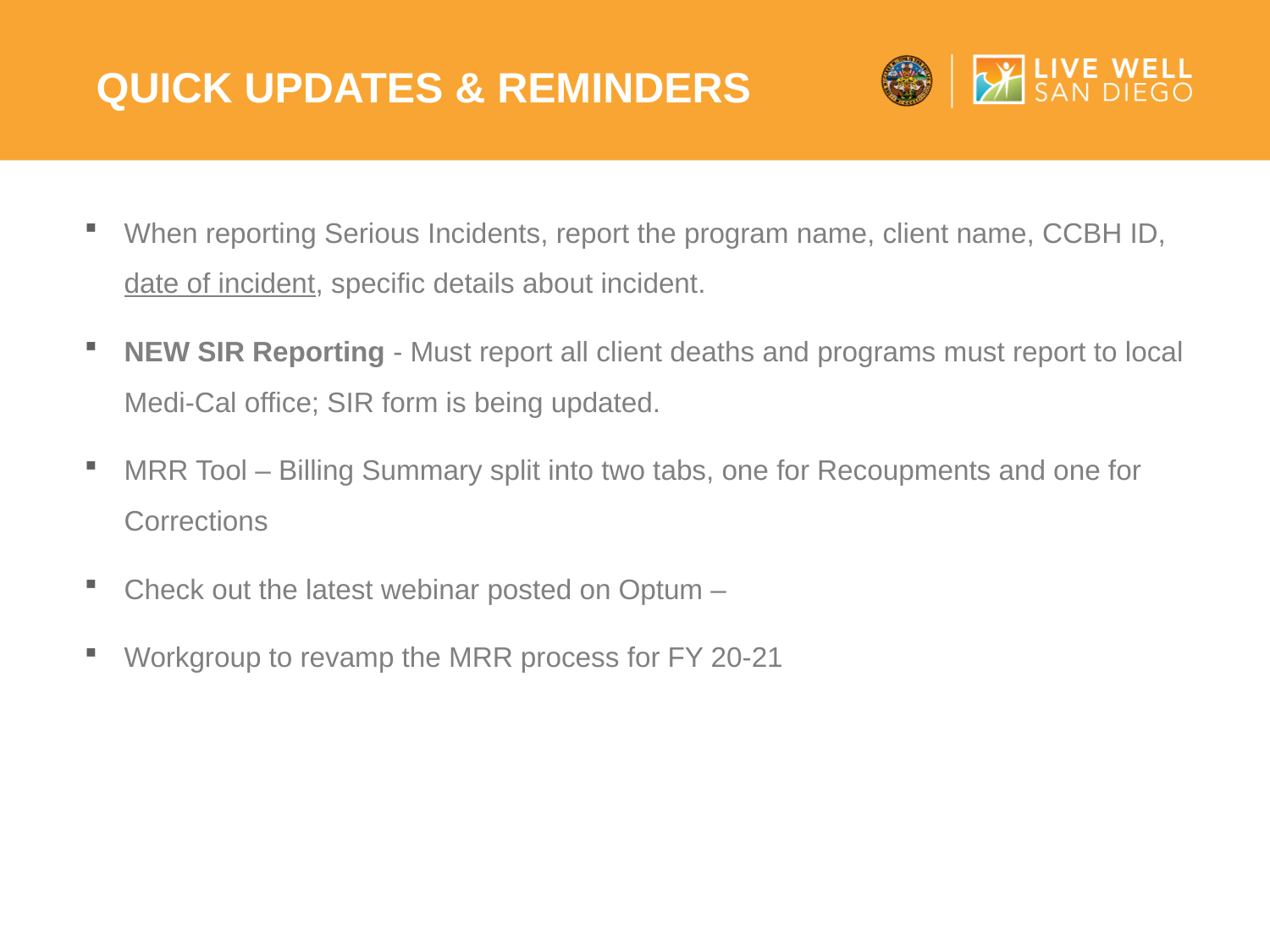

# Quick updates & reminders
When reporting Serious Incidents, report the program name, client name, CCBH ID, date of incident, specific details about incident.
NEW SIR Reporting - Must report all client deaths and programs must report to local Medi-Cal office; SIR form is being updated.
MRR Tool – Billing Summary split into two tabs, one for Recoupments and one for Corrections
Check out the latest webinar posted on Optum –
Workgroup to revamp the MRR process for FY 20-21